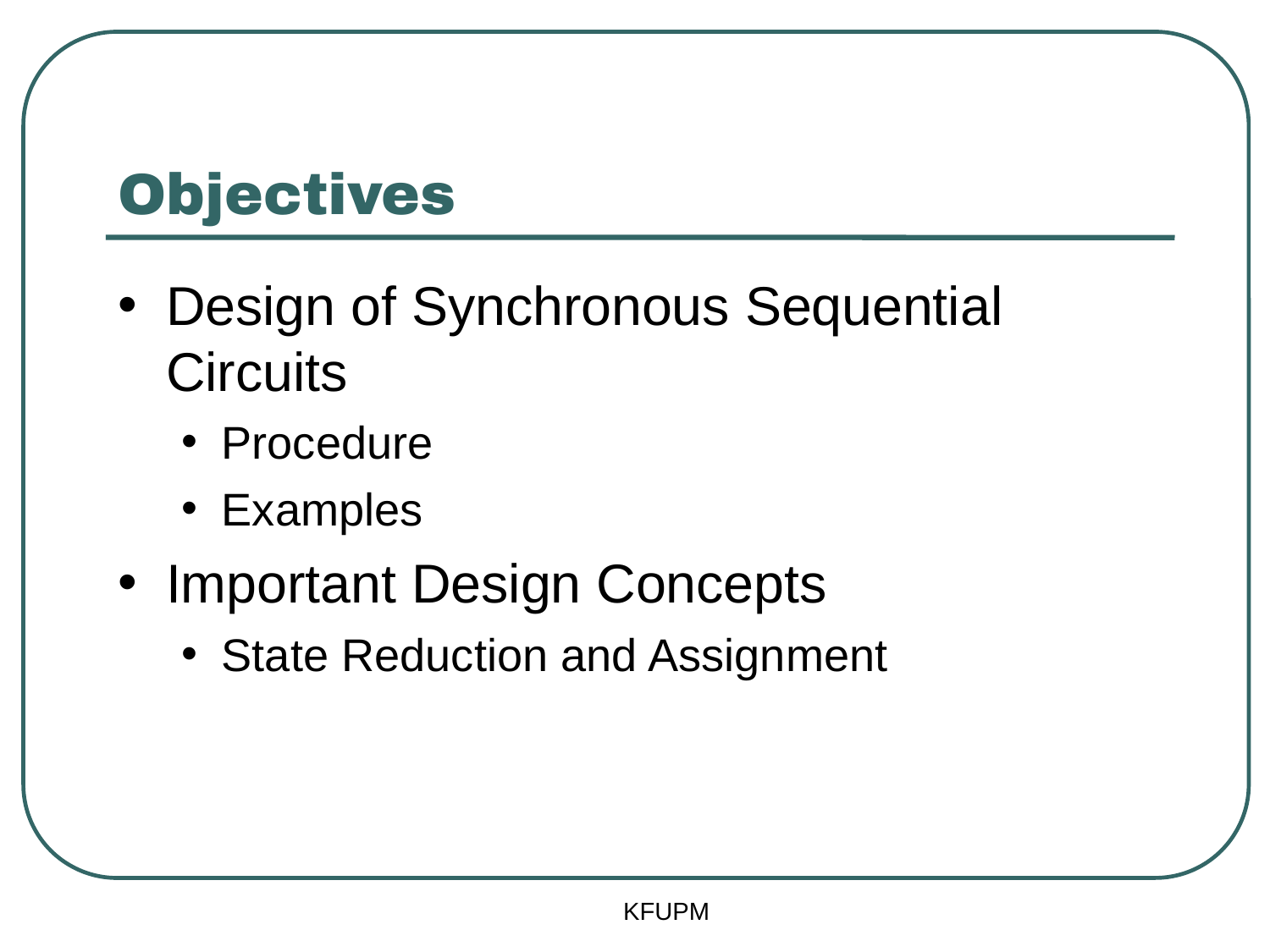

# Objectives
Design of Synchronous Sequential Circuits
Procedure
Examples
Important Design Concepts
State Reduction and Assignment
KFUPM